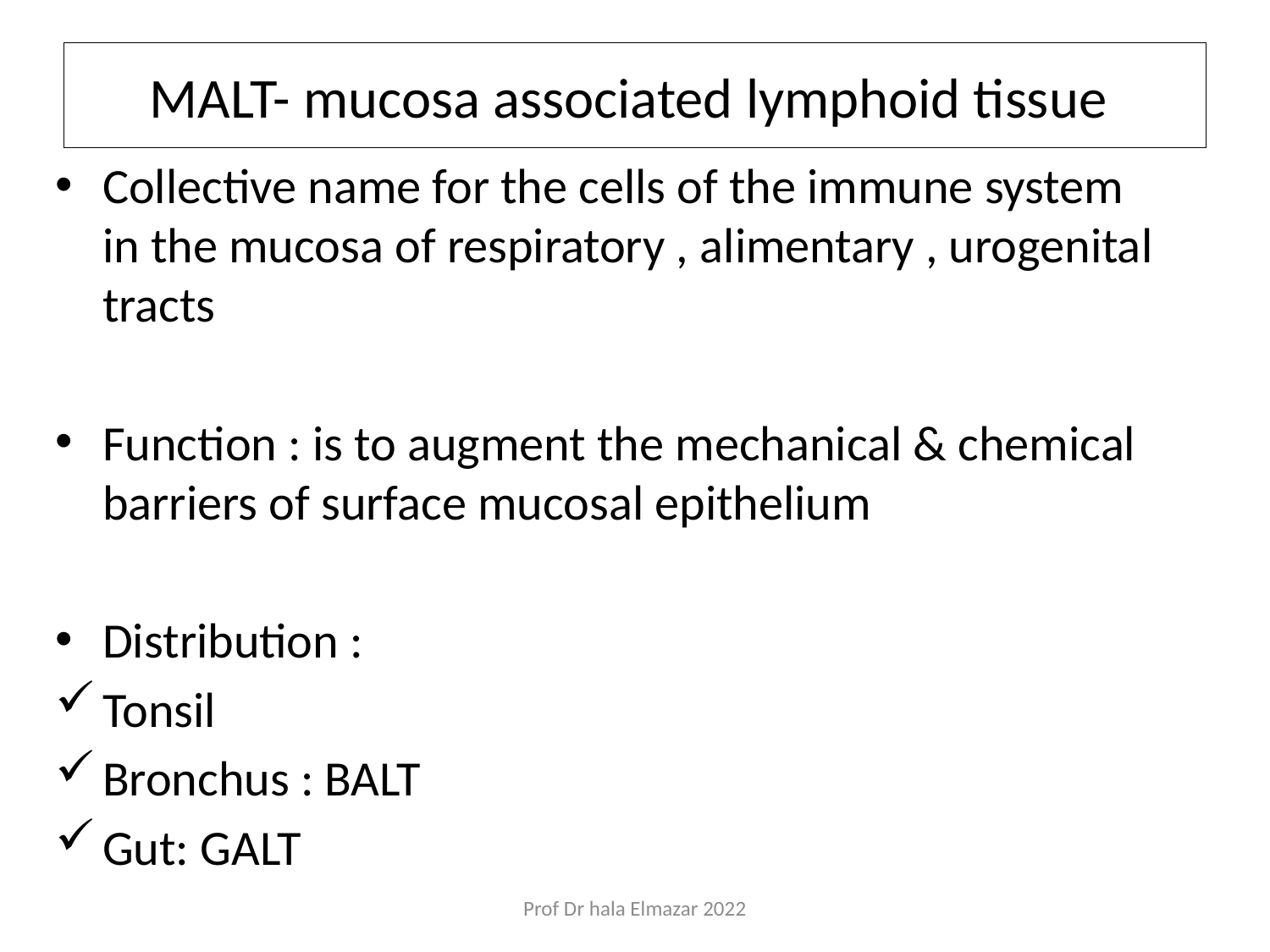

# MALT- mucosa associated lymphoid tissue
Collective name for the cells of the immune system in the mucosa of respiratory , alimentary , urogenital tracts

Function : is to augment the mechanical & chemical barriers of surface mucosal epithelium

Distribution :
Tonsil
Bronchus : BALT
Gut: GALT
Prof Dr hala Elmazar 2022